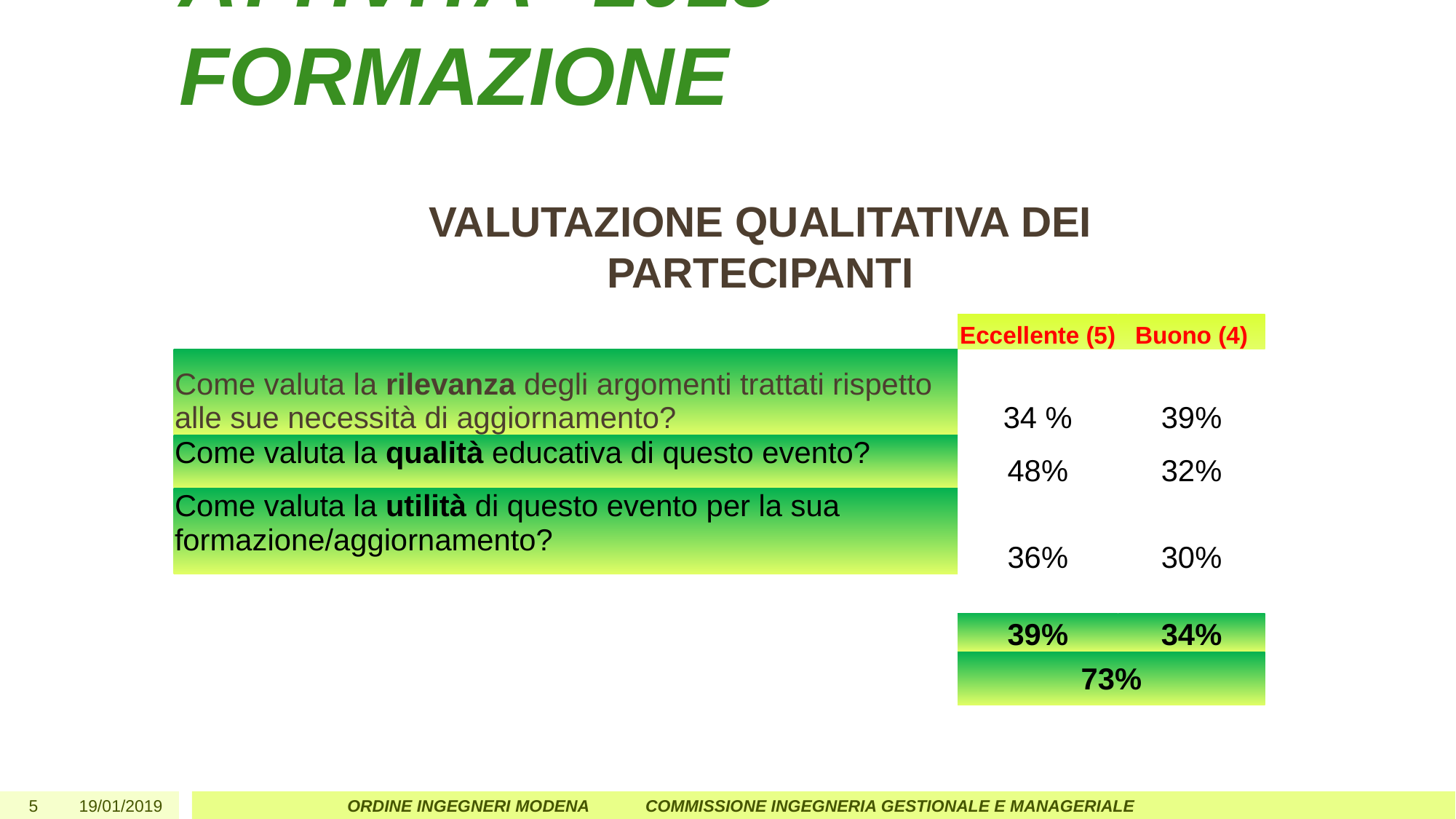

# ATTIVITA’  2018	FORMAZIONE
VALUTAZIONE QUALITATIVA DEI PARTECIPANTI
|  | Eccellente (5) | Buono (4) |
| --- | --- | --- |
| Come valuta la rilevanza degli argomenti trattati rispetto alle sue necessità di aggiornamento? | 34 % | 39% |
| Come valuta la qualità educativa di questo evento? | 48% | 32% |
| Come valuta la utilità di questo evento per la sua formazione/aggiornamento? | 36% | 30% |
|  |  |  |
|  | 39% | 34% |
|  | 73% |  |
5
19/01/2019
ORDINE INGEGNERI MODENA            COMMISSIONE INGEGNERIA GESTIONALE E MANAGERIALE